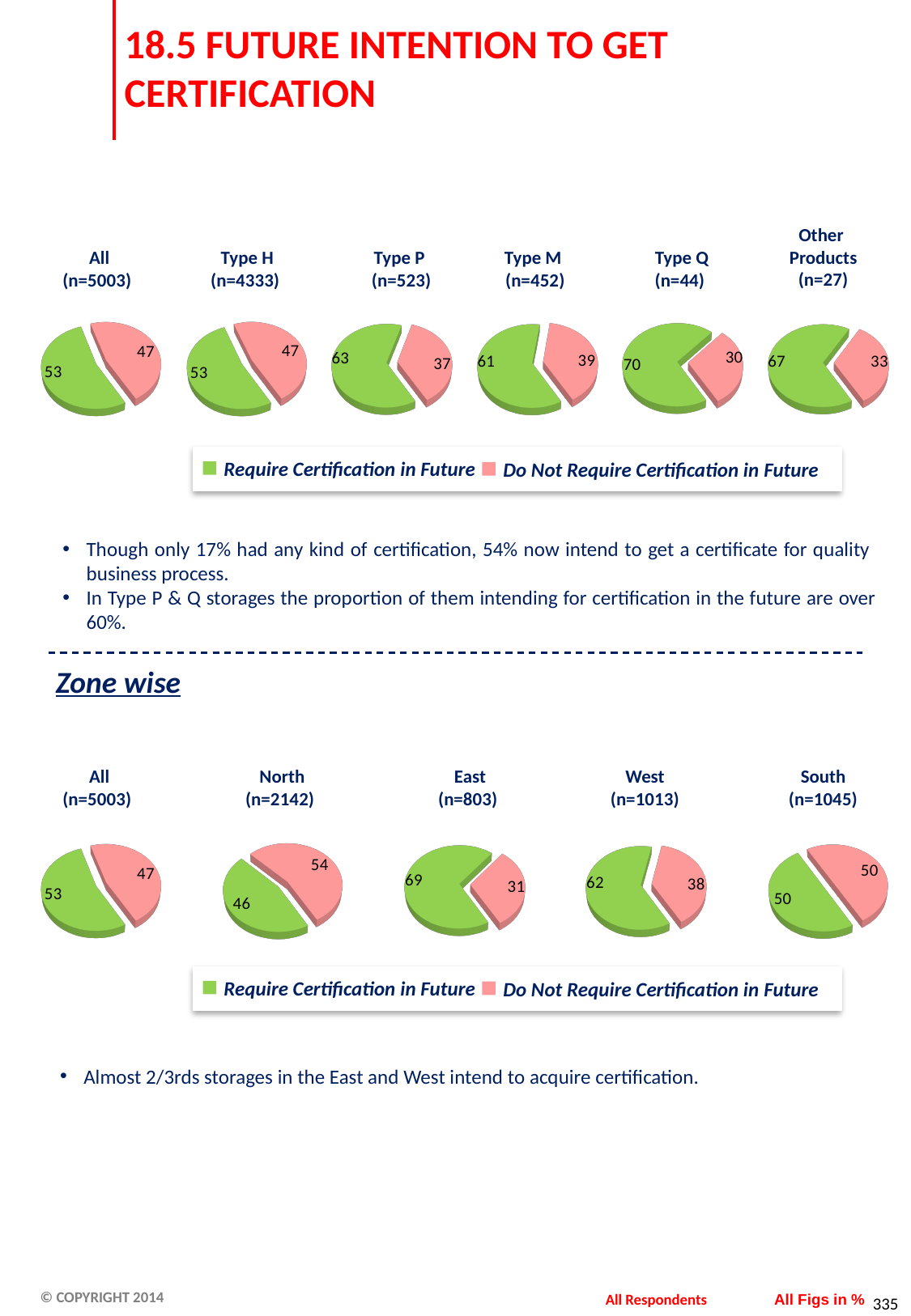

# 18.5 FUTURE INTENTION TO GET CERTIFICATION
Other
Products
(n=27)
 All
(n=5003)
 Type H
(n=4333)
Type P
(n=523)
Type M
(n=452)
 Type Q
(n=44)

[unsupported chart]

[unsupported chart]

[unsupported chart]

[unsupported chart]

[unsupported chart]

[unsupported chart]

Require Certification in Future

Do Not Require Certification in Future

Though only 17% had any kind of certification, 54% now intend to get a certificate for quality  business process.
In Type P & Q storages the proportion of them intending for certification in the future are over 60%.
Zone wise
 All
(n=5003)
 North
(n=2142)
 East
(n=803)
West
(n=1013)
South
(n=1045)

[unsupported chart]

[unsupported chart]

[unsupported chart]

[unsupported chart]

[unsupported chart]

Require Certification in Future

Do Not Require Certification in Future

Almost 2/3rds storages in the East and West intend to acquire certification.

All Respondents
All Figs in %